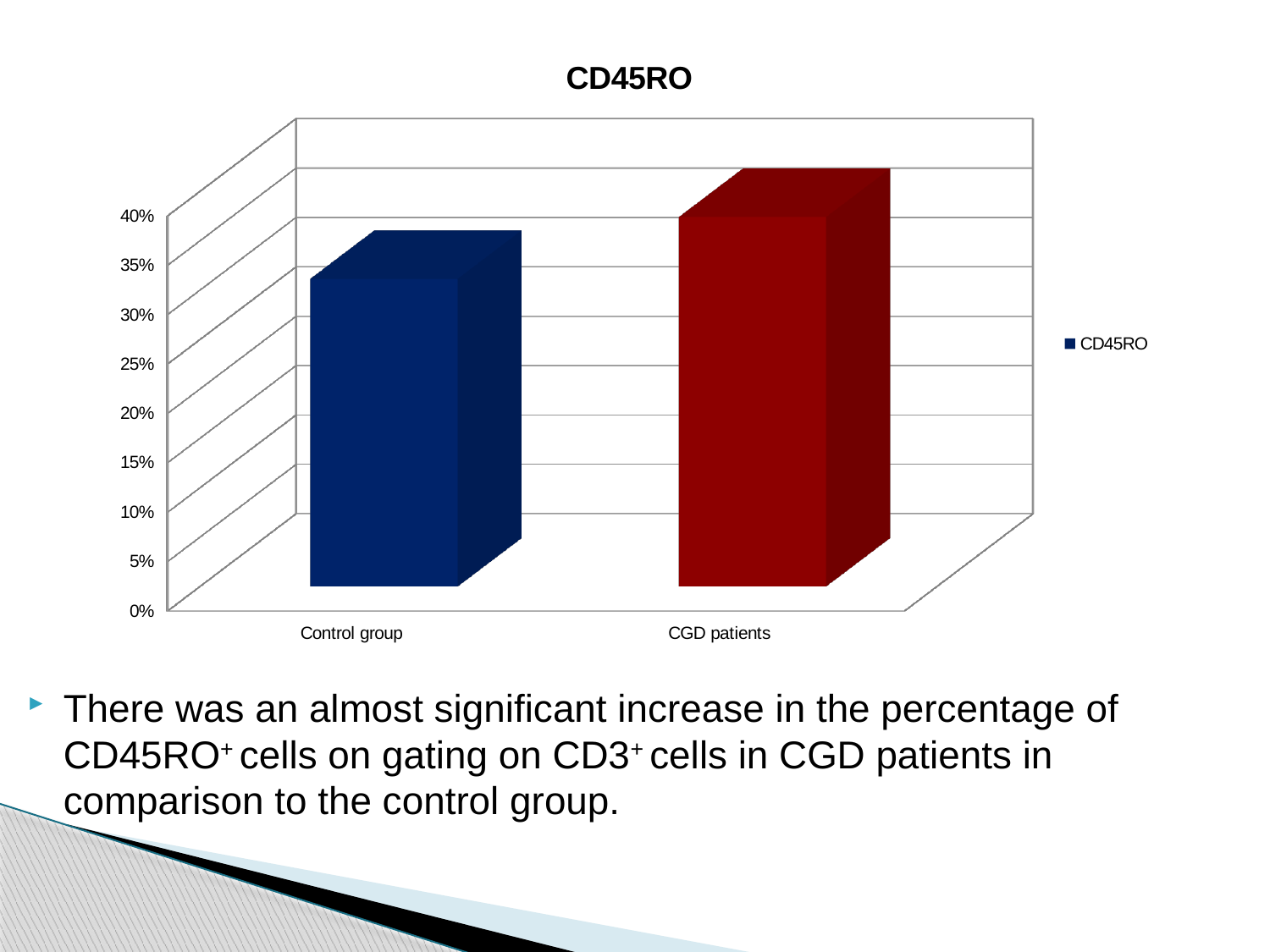

[unsupported chart]

There was an almost significant increase in the percentage of CD45RO+ cells on gating on CD3+ cells in CGD patients in comparison to the control group.